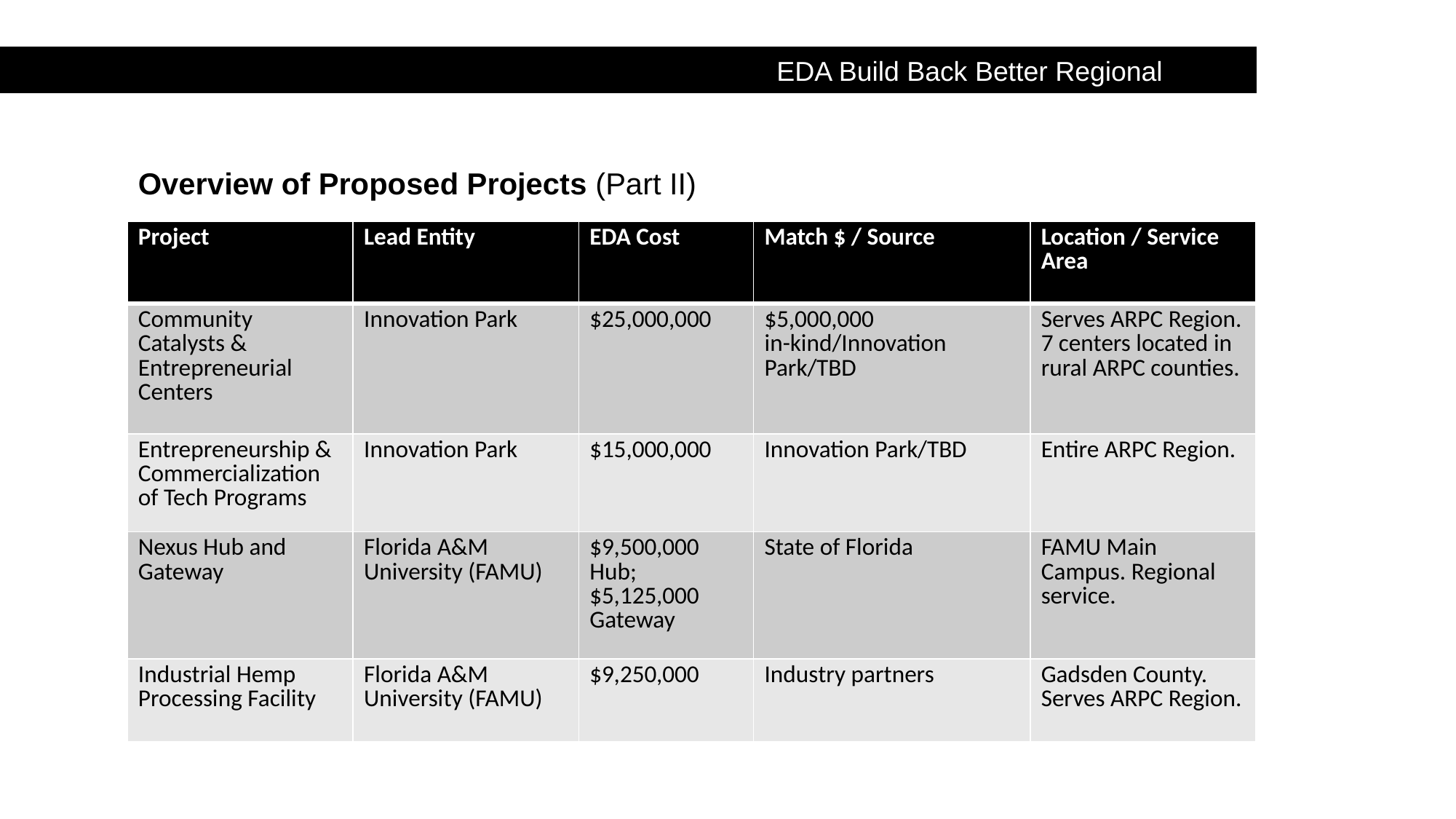

EDA Build Back Better Regional Challenge
Overview of Proposed Projects (Part II)
| Project | Lead Entity | EDA Cost | Match $ / Source | Location / Service Area |
| --- | --- | --- | --- | --- |
| Community Catalysts & Entrepreneurial Centers | Innovation Park | $25,000,000 | $5,000,000 in-kind/Innovation Park/TBD | Serves ARPC Region. 7 centers located in rural ARPC counties. |
| Entrepreneurship & Commercialization of Tech Programs | Innovation Park | $15,000,000 | Innovation Park/TBD | Entire ARPC Region. |
| Nexus Hub and Gateway | Florida A&M University (FAMU) | $9,500,000 Hub; $5,125,000 Gateway | State of Florida | FAMU Main Campus. Regional service. |
| Industrial Hemp Processing Facility | Florida A&M University (FAMU) | $9,250,000 | Industry partners | Gadsden County. Serves ARPC Region. |